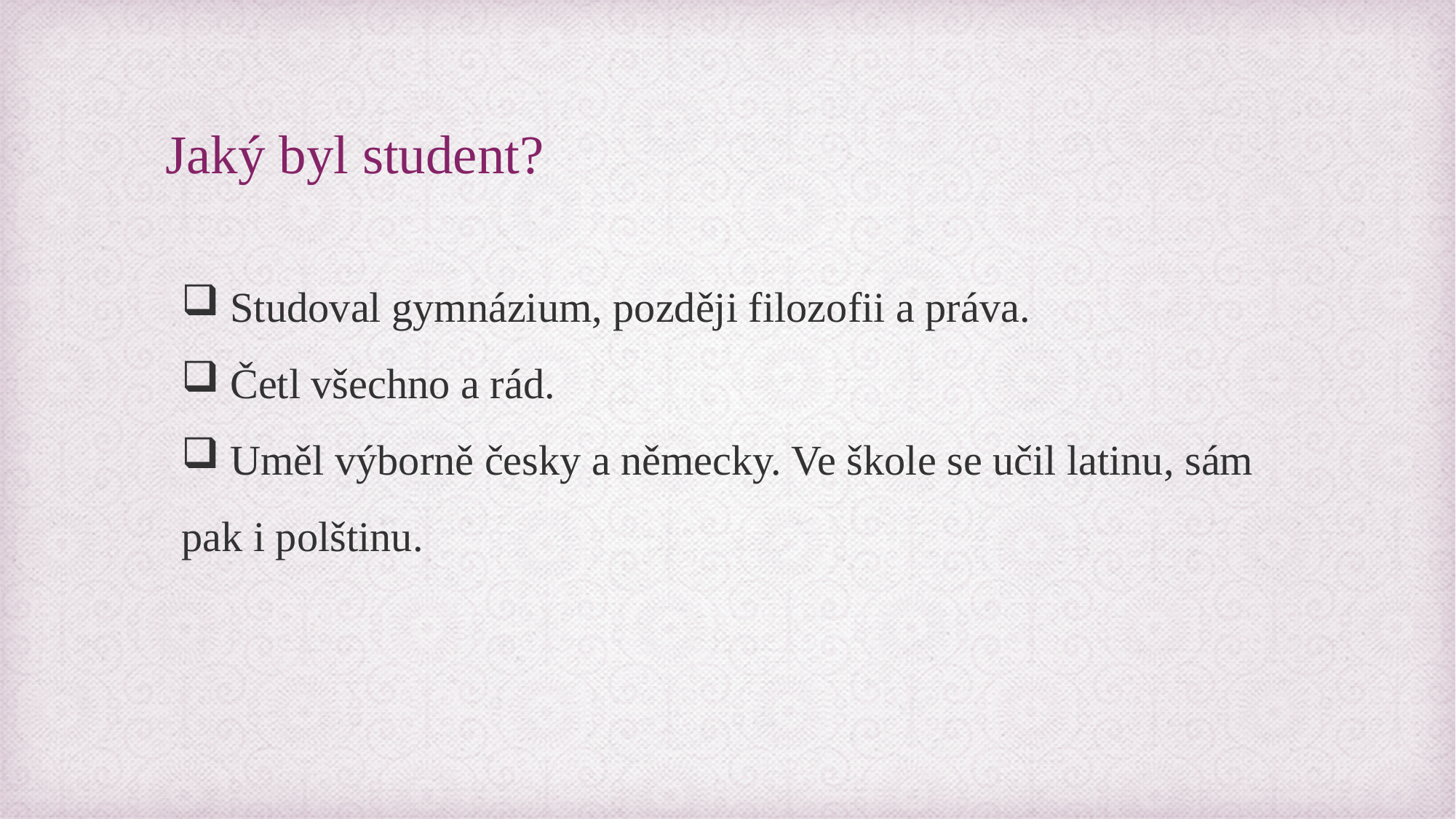

# Jaký byl student?
 Studoval gymnázium, později filozofii a práva.
 Četl všechno a rád.
 Uměl výborně česky a německy. Ve škole se učil latinu, sám pak i polštinu.